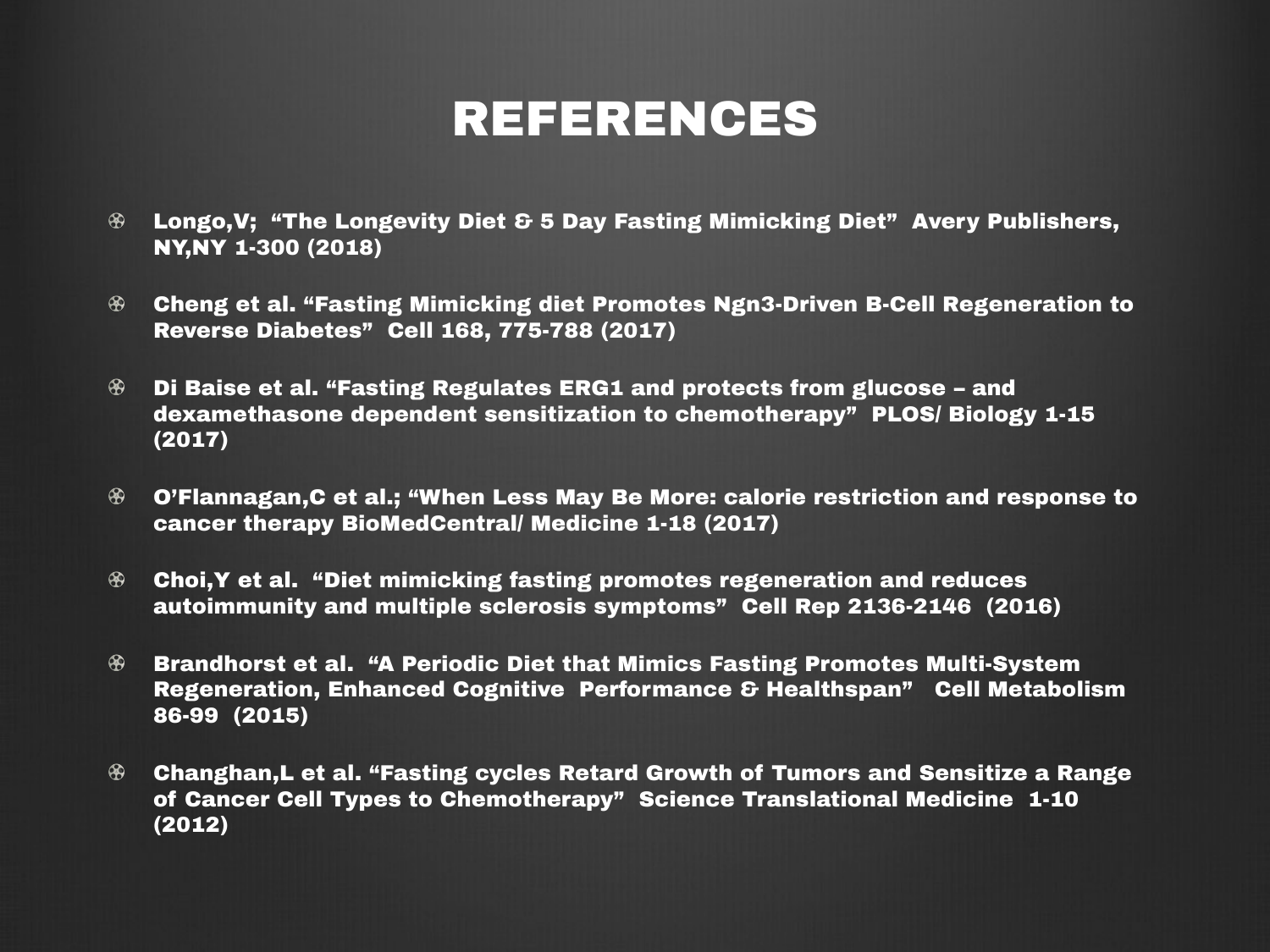

# REFERENCES
Longo,V;  “The Longevity Diet & 5 Day Fasting Mimicking Diet”  Avery Publishers, NY,NY 1-300 (2018)
Cheng et al. “Fasting Mimicking diet Promotes Ngn3-Driven B-Cell Regeneration to Reverse Diabetes”  Cell 168, 775-788 (2017)
Di Baise et al. “Fasting Regulates ERG1 and protects from glucose – and dexamethasone dependent sensitization to chemotherapy”  PLOS/ Biology 1-15 (2017)
O’Flannagan,C et al.; “When Less May Be More: calorie restriction and response to cancer therapy BioMedCentral/ Medicine 1-18 (2017)
Choi,Y et al.  “Diet mimicking fasting promotes regeneration and reduces autoimmunity and multiple sclerosis symptoms”  Cell Rep 2136-2146  (2016)
Brandhorst et al.  “A Periodic Diet that Mimics Fasting Promotes Multi-System Regeneration, Enhanced Cognitive  Performance & Healthspan”   Cell Metabolism 86-99  (2015)
Changhan,L et al. “Fasting cycles Retard Growth of Tumors and Sensitize a Range of Cancer Cell Types to Chemotherapy”  Science Translational Medicine  1-10 (2012)